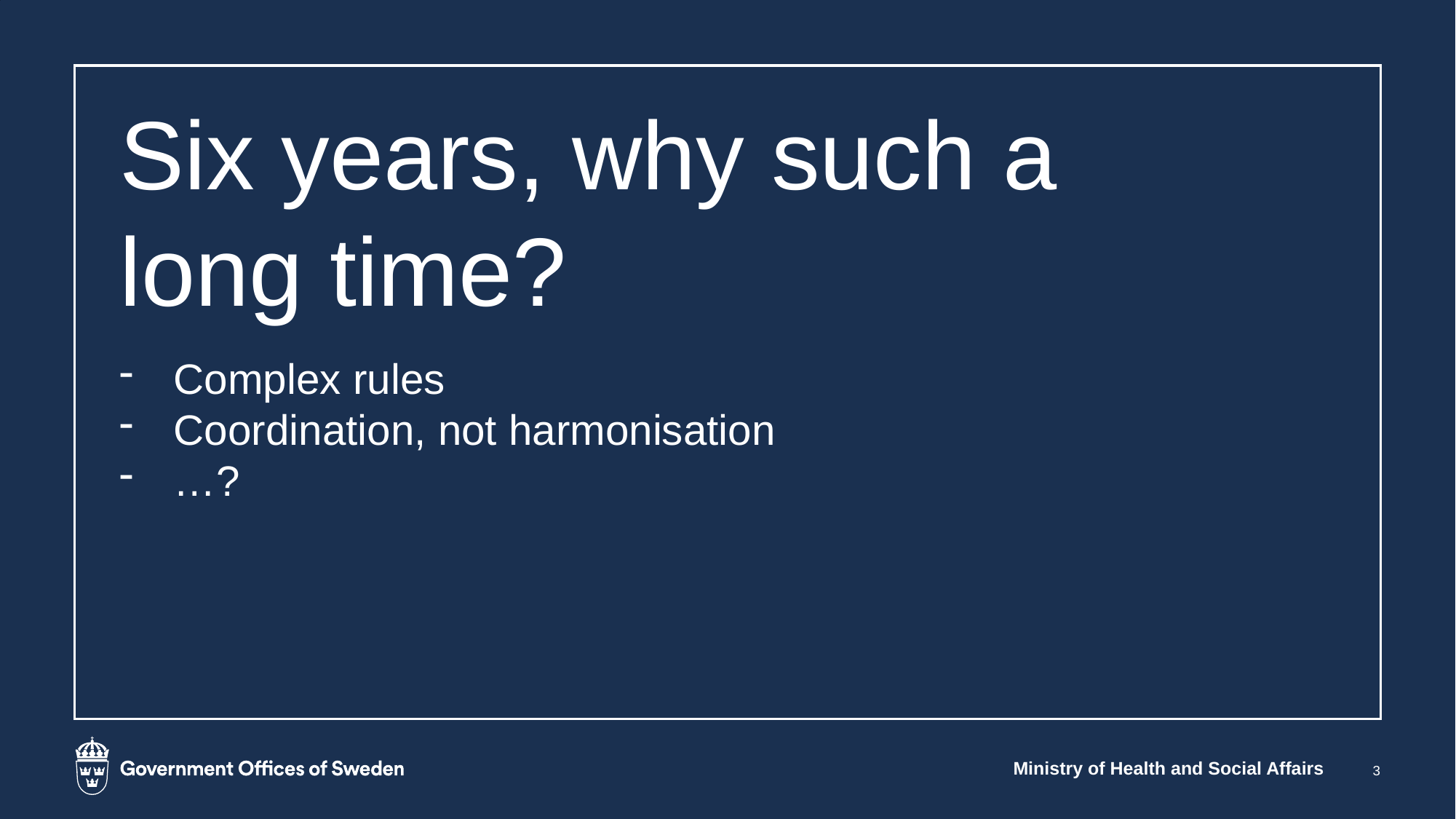

# Six years, why such a long time?
Complex rules
Coordination, not harmonisation
…?
Ministry of Health and Social Affairs
3